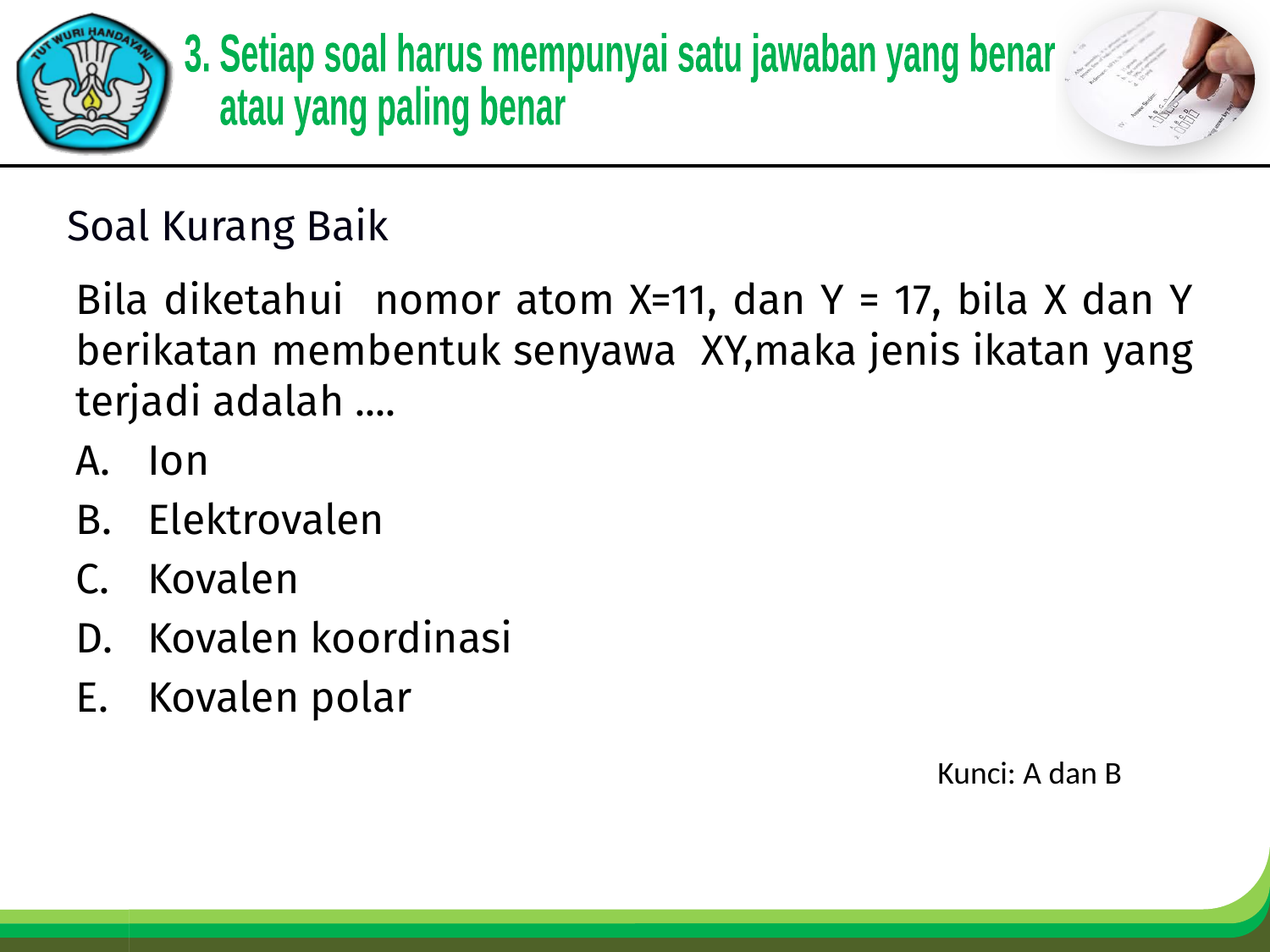

3. Setiap soal harus mempunyai satu jawaban yang benar
    atau yang paling benar
Soal Kurang Baik
Bila diketahui  nomor atom X=11, dan Y = 17, bila X dan Y berikatan membentuk senyawa  XY,maka jenis ikatan yang terjadi adalah ....
Ion
Elektrovalen
Kovalen
Kovalen koordinasi
Kovalen polar

Kunci: A dan B